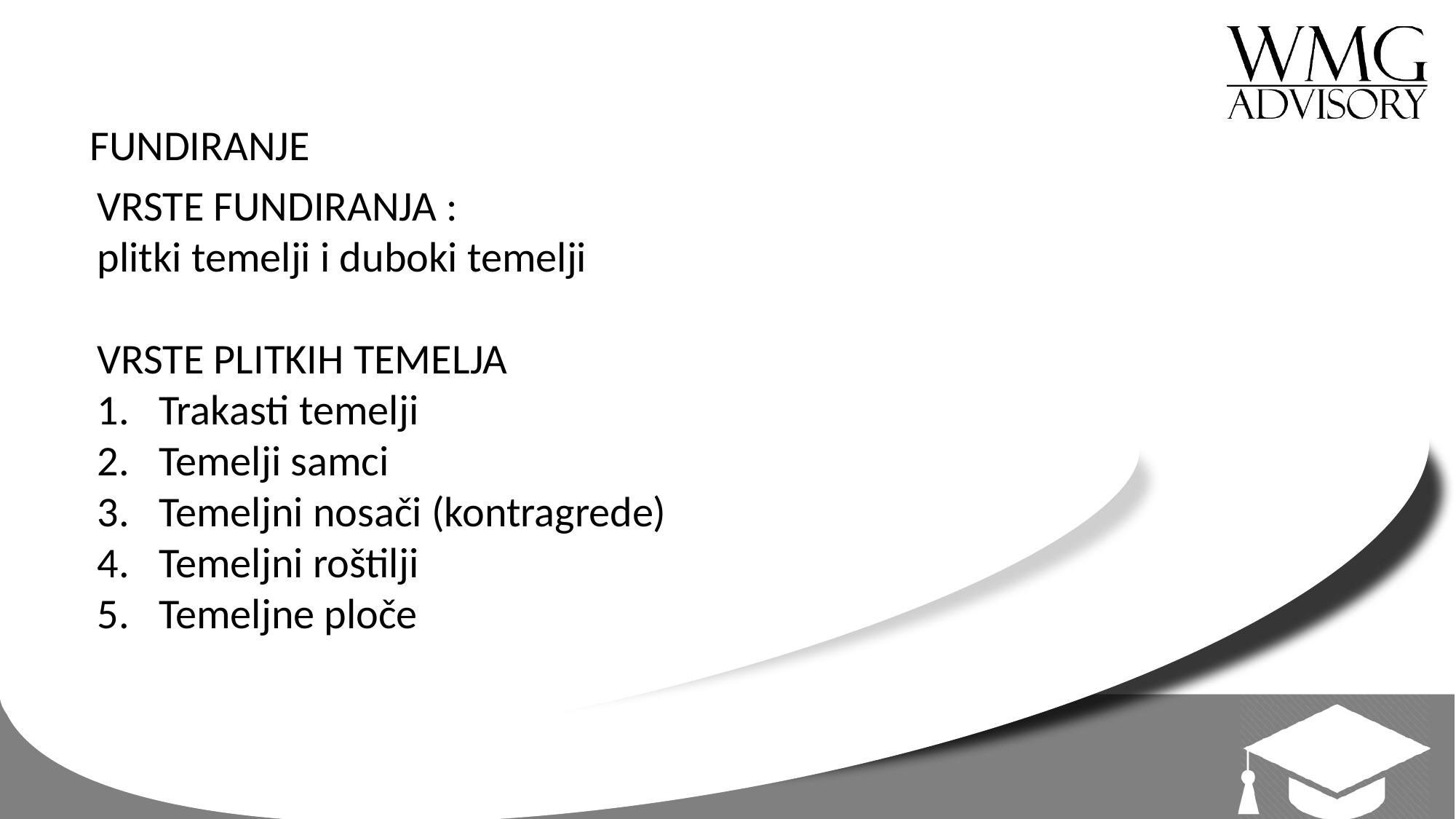

# FUNDIRANJE
VRSTE FUNDIRANJA :
plitki temelji i duboki temelji

VRSTE PLITKIH TEMELJA
Trakasti temelji
Temelji samci
Temeljni nosači (kontragrede)
Temeljni roštilji
Temeljne ploče